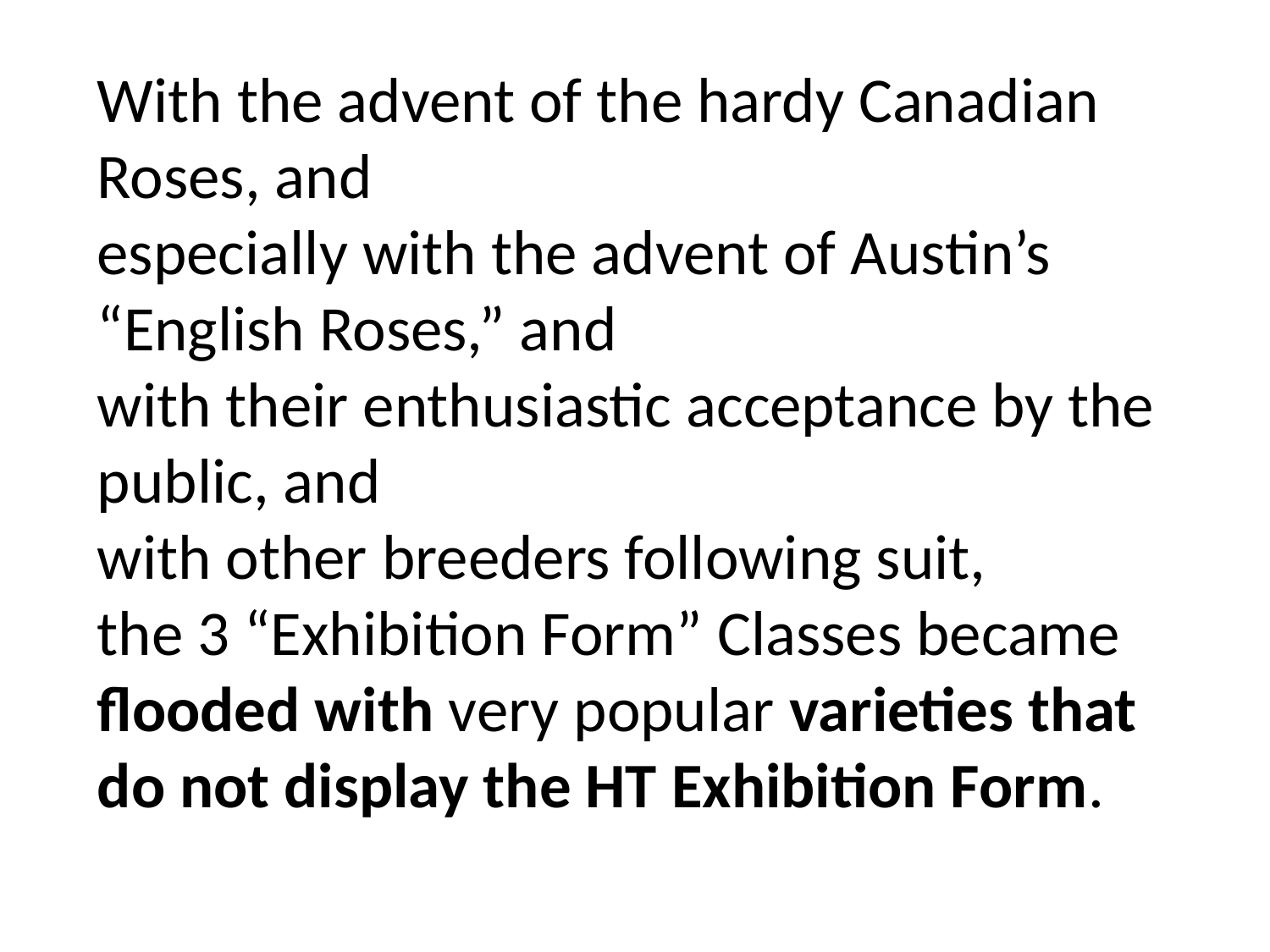

With the advent of the hardy Canadian Roses, and
especially with the advent of Austin’s “English Roses,” and
with their enthusiastic acceptance by the public, and
with other breeders following suit,
the 3 “Exhibition Form” Classes became flooded with very popular varieties that do not display the HT Exhibition Form.